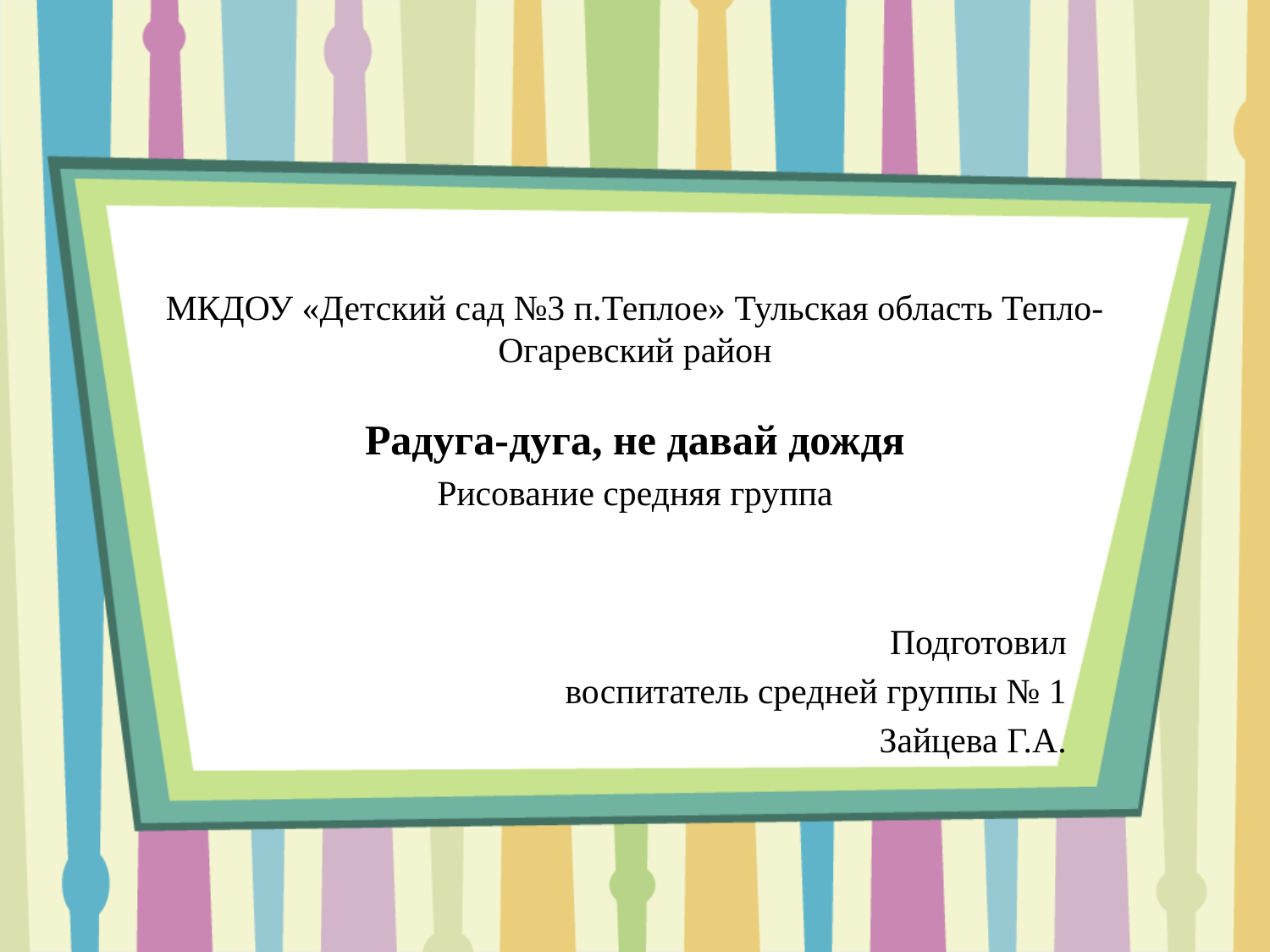

# МКДОУ «Детский сад №3 п.Теплое» Тульская область Тепло-Огаревский район
Радуга-дуга, не давай дождя
Рисование средняя группа

Подготовил
воспитатель средней группы № 1
Зайцева Г.А.